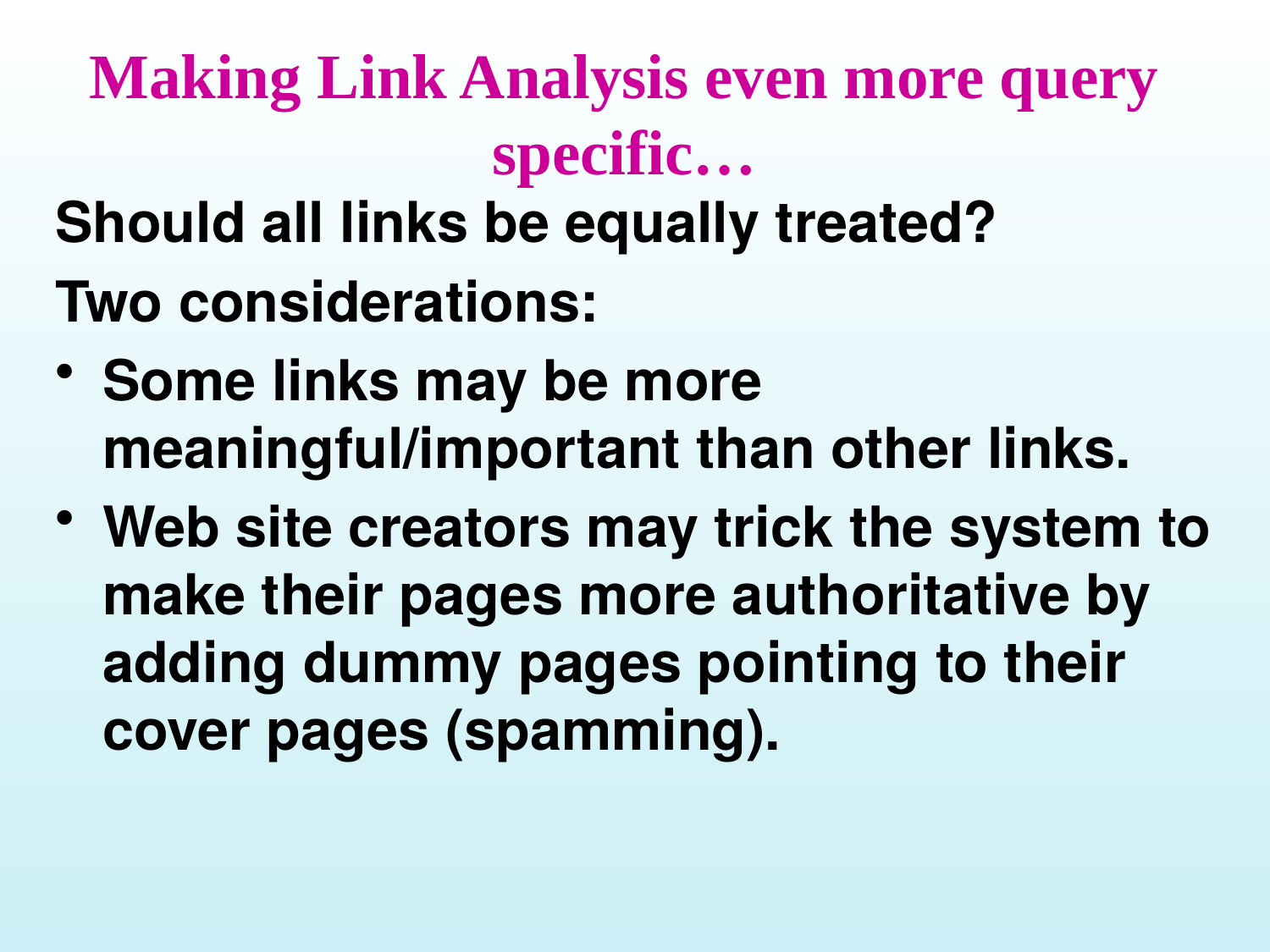

# Making Link Analysis even more query specific…
Should all links be equally treated?
Two considerations:
Some links may be more meaningful/important than other links.
Web site creators may trick the system to make their pages more authoritative by adding dummy pages pointing to their cover pages (spamming).